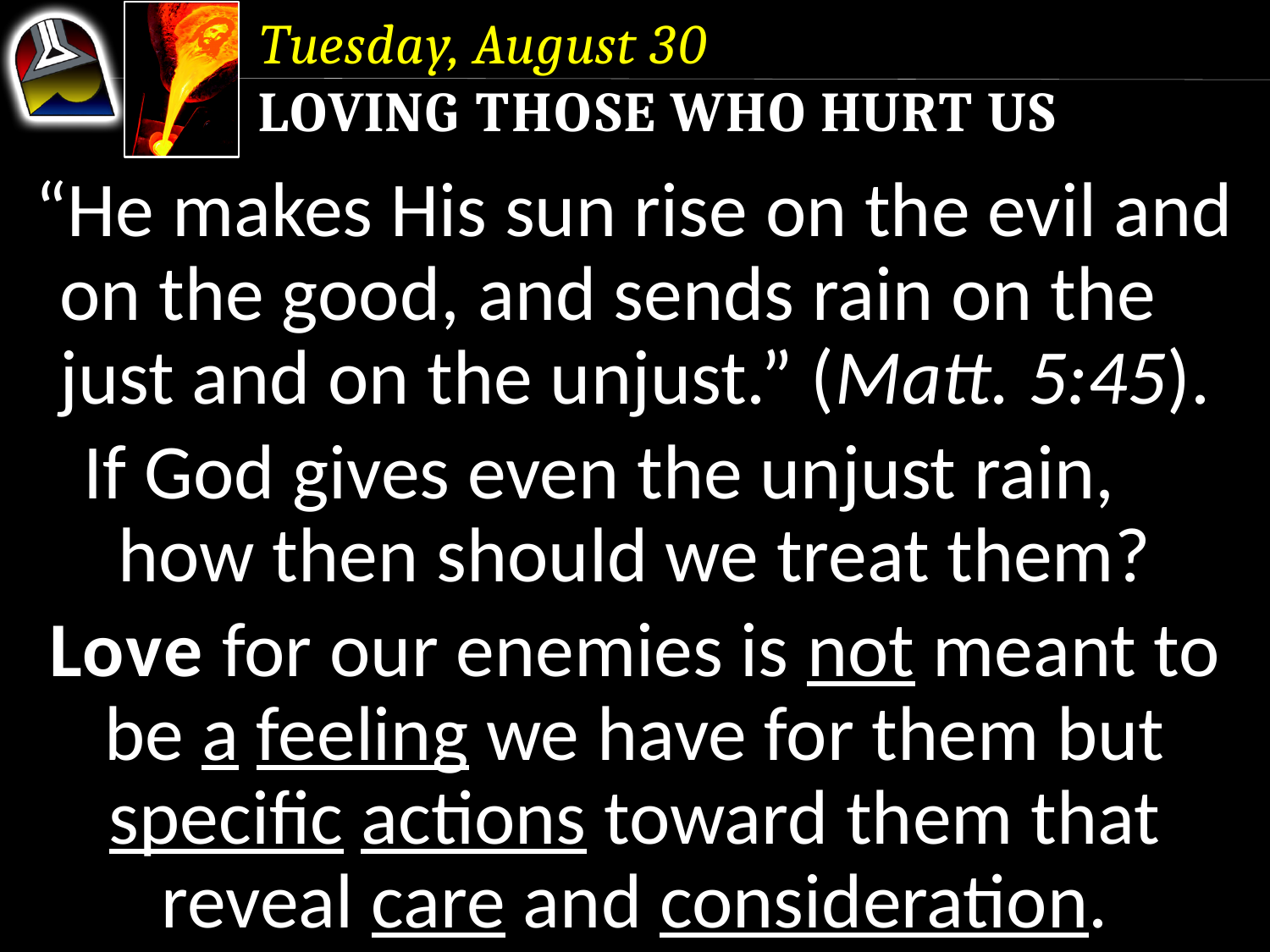

Tuesday, August 30
Loving Those Who Hurt Us
“He makes His sun rise on the evil and on the good, and sends rain on the    just and on the unjust.” (Matt. 5:45).
If God gives even the unjust rain,     how then should we treat them?
Love for our enemies is not meant to be a feeling we have for them but specific actions toward them that reveal care and consideration.